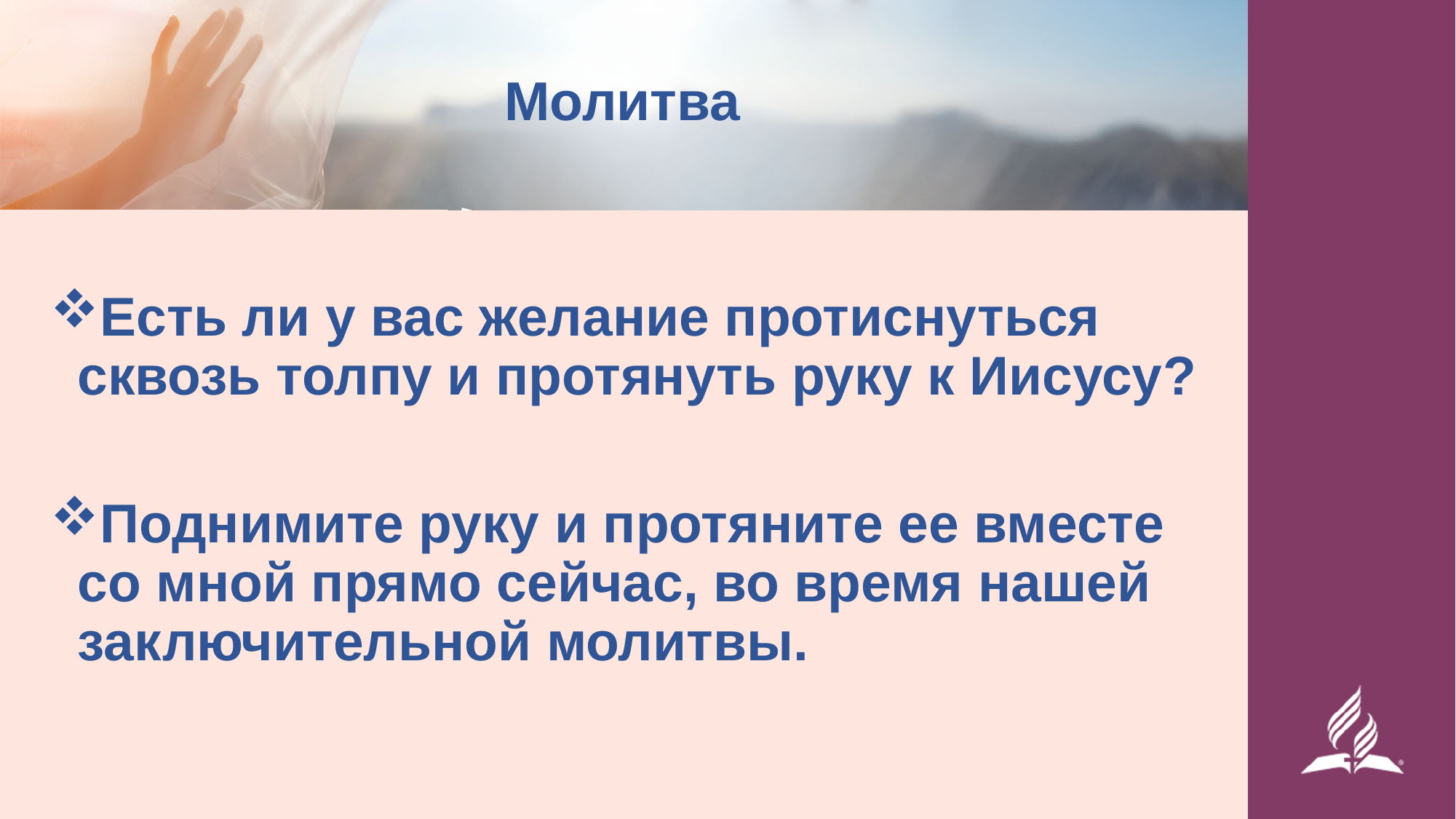

Молитва

Есть ли у вас желание протиснуться сквозь толпу и протянуть руку к Иисусу?

Поднимите руку и протяните ее вместе со мной прямо сейчас, во время нашей заключительной молитвы.